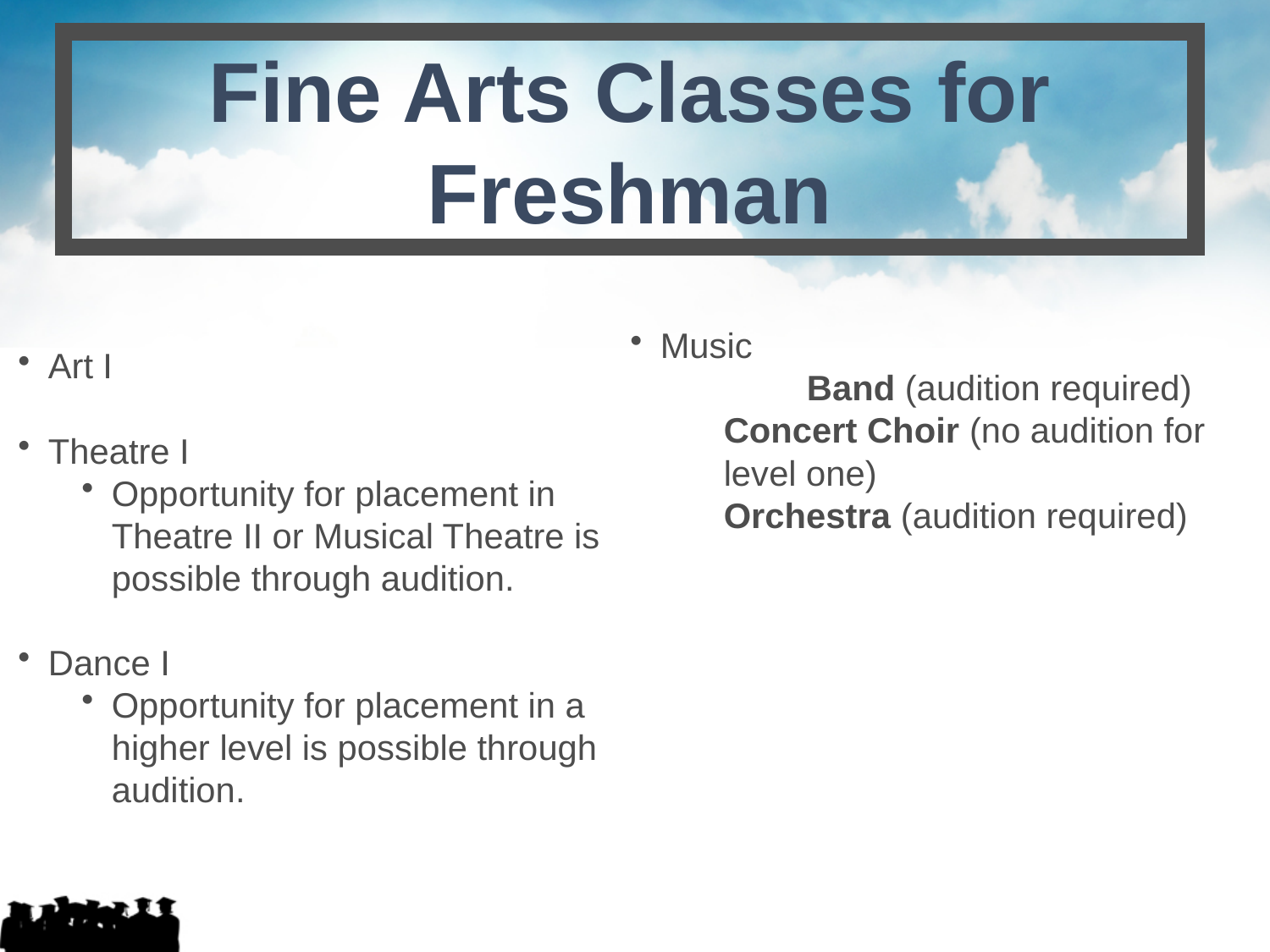

Fine Arts Classes for Freshman
Art I

Theatre I
Opportunity for placement in Theatre II or Musical Theatre is possible through audition.

Dance I
Opportunity for placement in a higher level is possible through audition.

Music
	  Band (audition required)
Concert Choir (no audition for level one)
Orchestra (audition required)